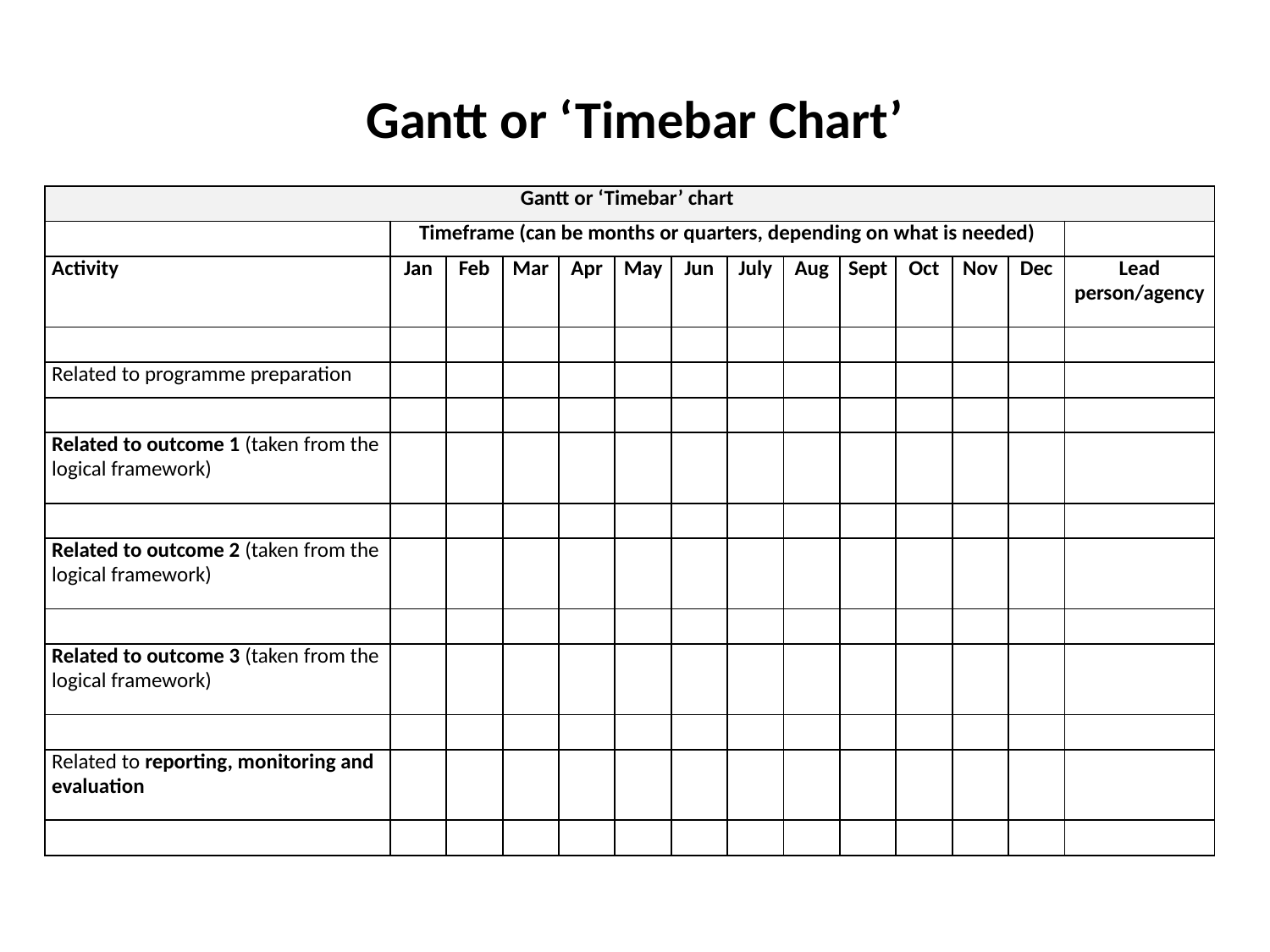

# Gantt or ‘Timebar Chart’
| Gantt or ‘Timebar’ chart |  |  |  |  |  |  |  |  |  |  |  |  |  |
| --- | --- | --- | --- | --- | --- | --- | --- | --- | --- | --- | --- | --- | --- |
|  | Timeframe (can be months or quarters, depending on what is needed) |  |  |  |  |  |  |  |  |  |  |  |  |
| Activity | Jan | Feb | Mar | Apr | May | Jun | July | Aug | Sept | Oct | Nov | Dec | Lead person/agency |
|  |  |  |  |  |  |  |  |  |  |  |  |  |  |
| Related to programme preparation |  |  |  |  |  |  |  |  |  |  |  |  |  |
|  |  |  |  |  |  |  |  |  |  |  |  |  |  |
| Related to outcome 1 (taken from the logical framework) |  |  |  |  |  |  |  |  |  |  |  |  |  |
|  |  |  |  |  |  |  |  |  |  |  |  |  |  |
| Related to outcome 2 (taken from the logical framework) |  |  |  |  |  |  |  |  |  |  |  |  |  |
|  |  |  |  |  |  |  |  |  |  |  |  |  |  |
| Related to outcome 3 (taken from the logical framework) |  |  |  |  |  |  |  |  |  |  |  |  |  |
|  |  |  |  |  |  |  |  |  |  |  |  |  |  |
| Related to reporting, monitoring and evaluation |  |  |  |  |  |  |  |  |  |  |  |  |  |
|  |  |  |  |  |  |  |  |  |  |  |  |  |  |